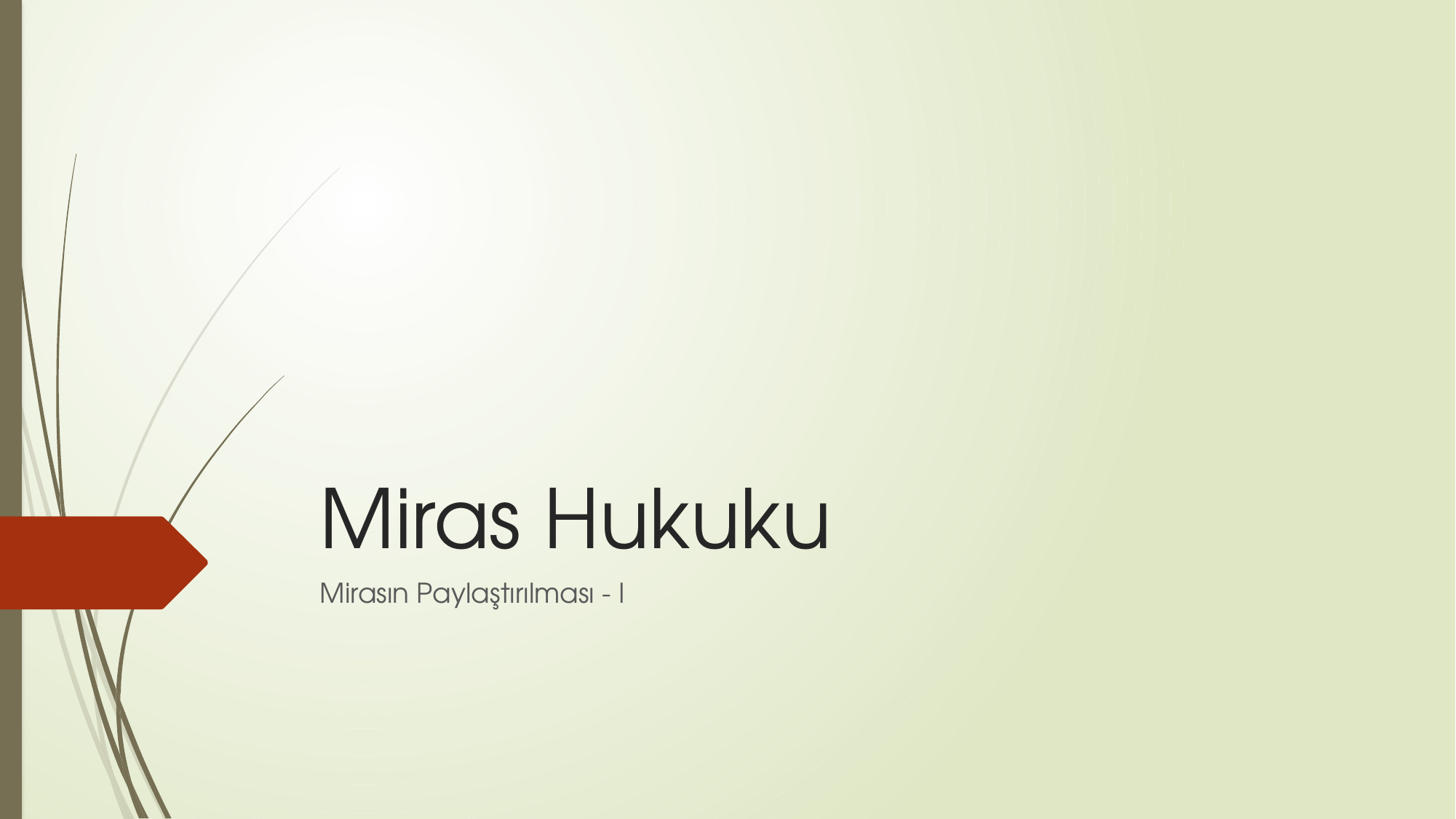

# Miras Hukuku
Mirasın Paylaştırılması - I